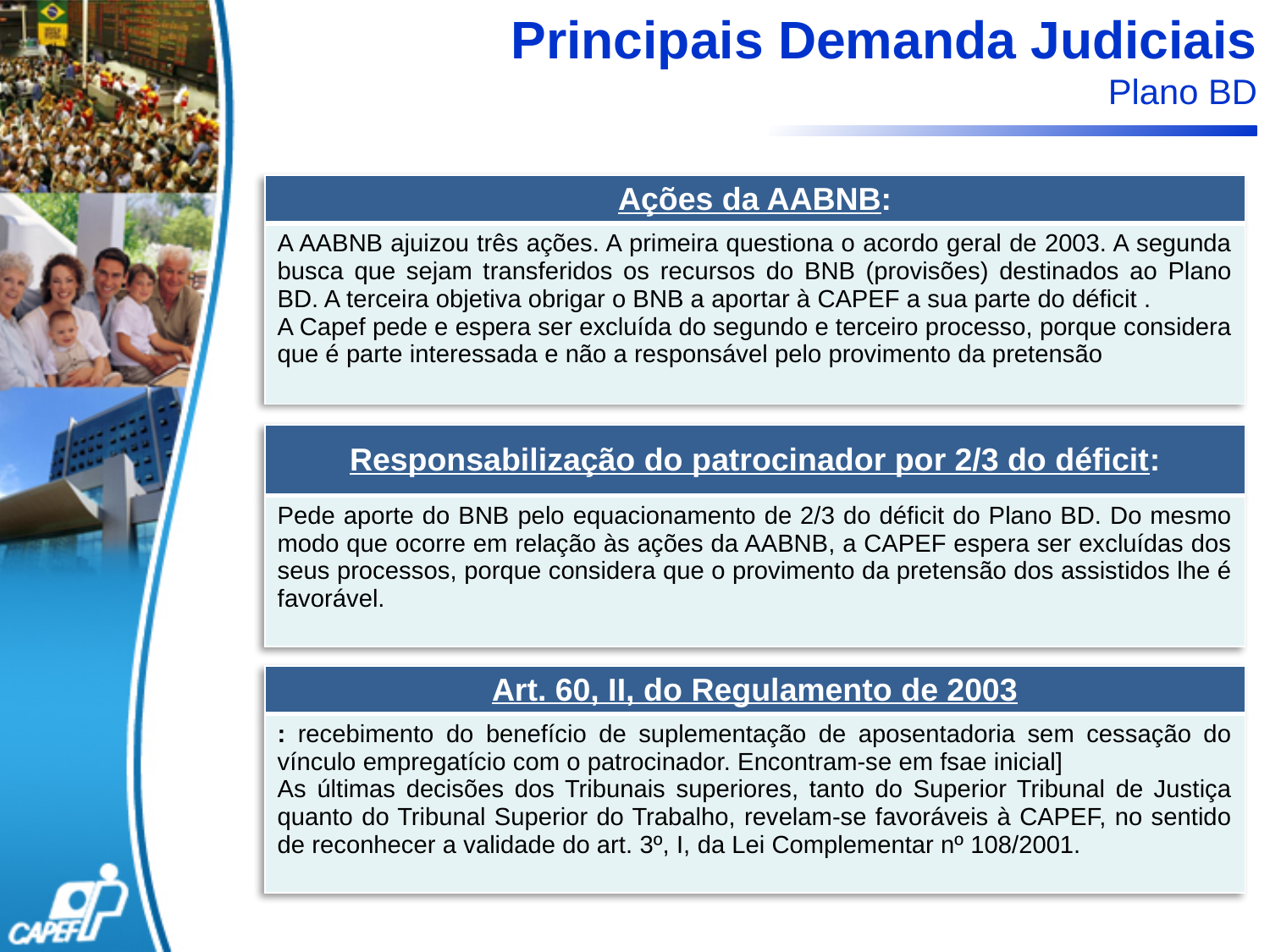

Principais Demanda Judiciais
Plano BD
| Ações da AABNB: |
| --- |
| A AABNB ajuizou três ações. A primeira questiona o acordo geral de 2003. A segunda busca que sejam transferidos os recursos do BNB (provisões) destinados ao Plano BD. A terceira objetiva obrigar o BNB a aportar à CAPEF a sua parte do déficit . A Capef pede e espera ser excluída do segundo e terceiro processo, porque considera que é parte interessada e não a responsável pelo provimento da pretensão |
| Responsabilização do patrocinador por 2/3 do déficit: |
| --- |
| Pede aporte do BNB pelo equacionamento de 2/3 do déficit do Plano BD. Do mesmo modo que ocorre em relação às ações da AABNB, a CAPEF espera ser excluídas dos seus processos, porque considera que o provimento da pretensão dos assistidos lhe é favorável. |
| Art. 60, II, do Regulamento de 2003 |
| --- |
| : recebimento do benefício de suplementação de aposentadoria sem cessação do vínculo empregatício com o patrocinador. Encontram-se em fsae inicial] As últimas decisões dos Tribunais superiores, tanto do Superior Tribunal de Justiça quanto do Tribunal Superior do Trabalho, revelam-se favoráveis à CAPEF, no sentido de reconhecer a validade do art. 3º, I, da Lei Complementar nº 108/2001. |